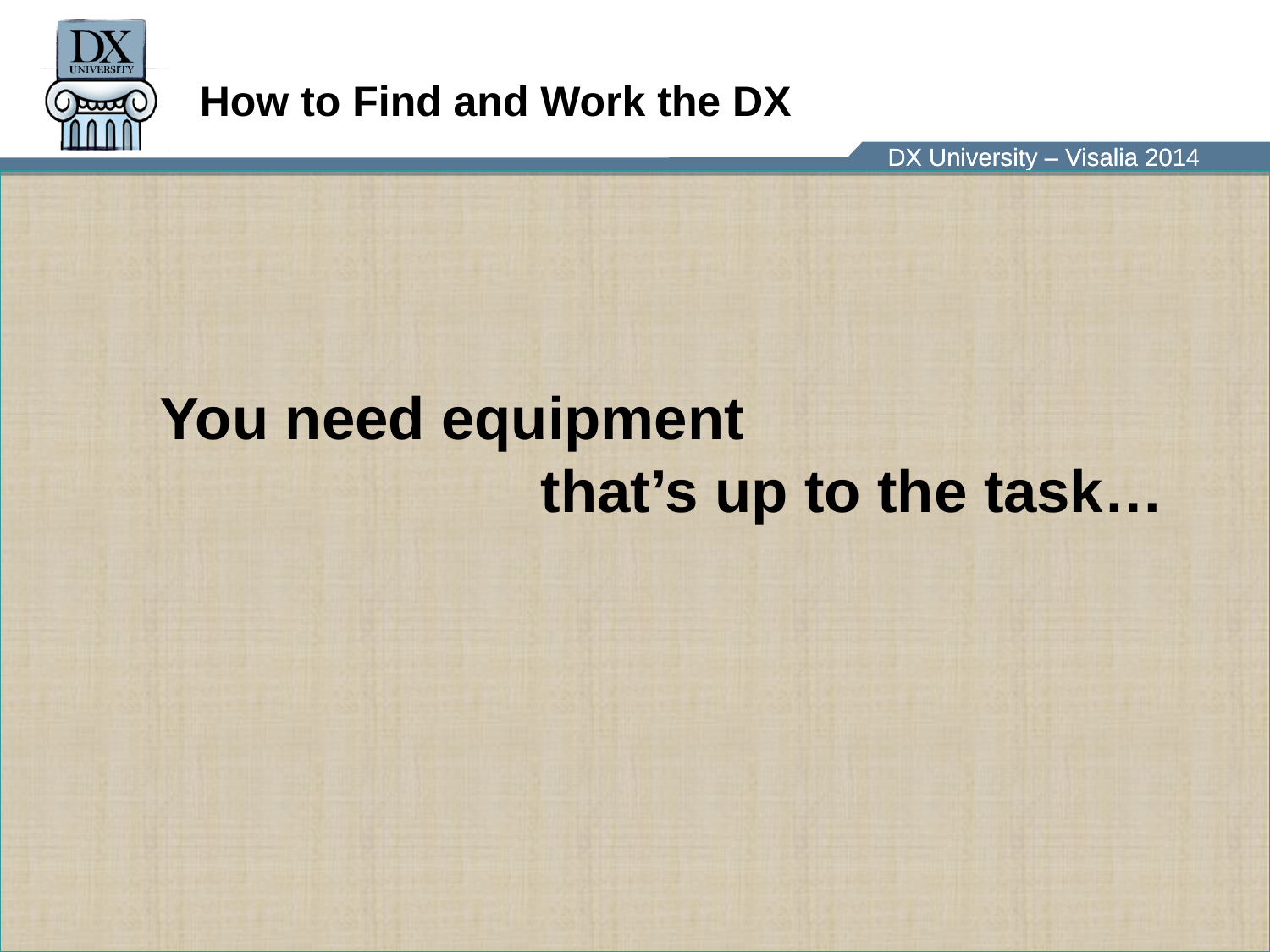

# How to Find and Work the DX
You need equipment
			that’s up to the task…